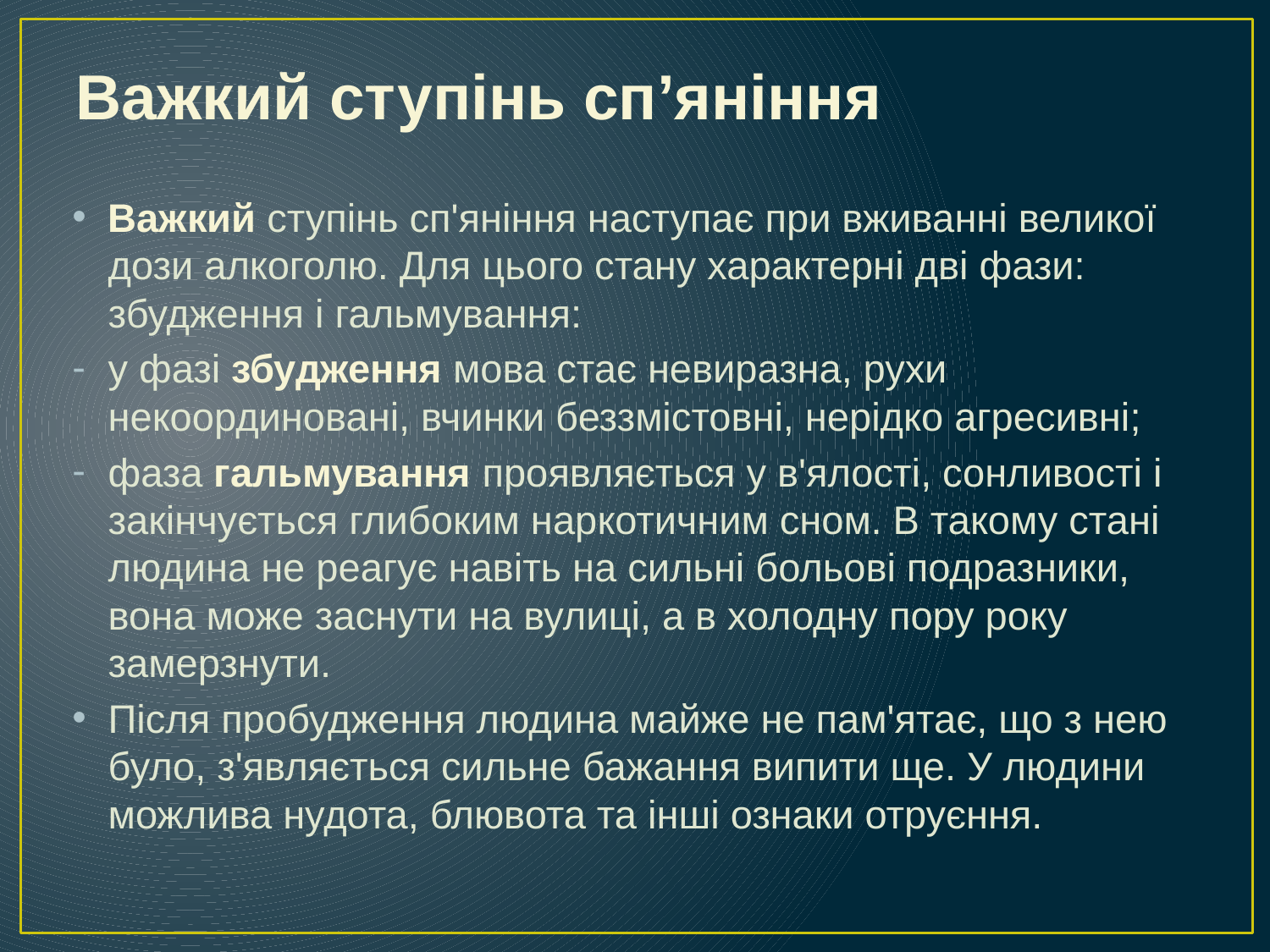

Важкий ступінь сп’яніння
Важкий ступінь сп'яніння наступає при вживанні великої дози алкоголю. Для цього стану характерні дві фази: збудження і гальмування:
у фазі збудження мова стає невиразна, рухи некоординовані, вчинки беззмістовні, нерідко агресивні;
фаза гальмування проявляється у в'ялості, сонливості і закінчується глибоким наркотичним сном. В такому стані людина не реагує навіть на сильні больові подразники, вона може заснути на вулиці, а в холодну пору року замерзнути.
Після пробудження людина майже не пам'ятає, що з нею було, з'являється сильне бажання випити ще. У людини можлива нудота, блювота та інші ознаки отруєння.